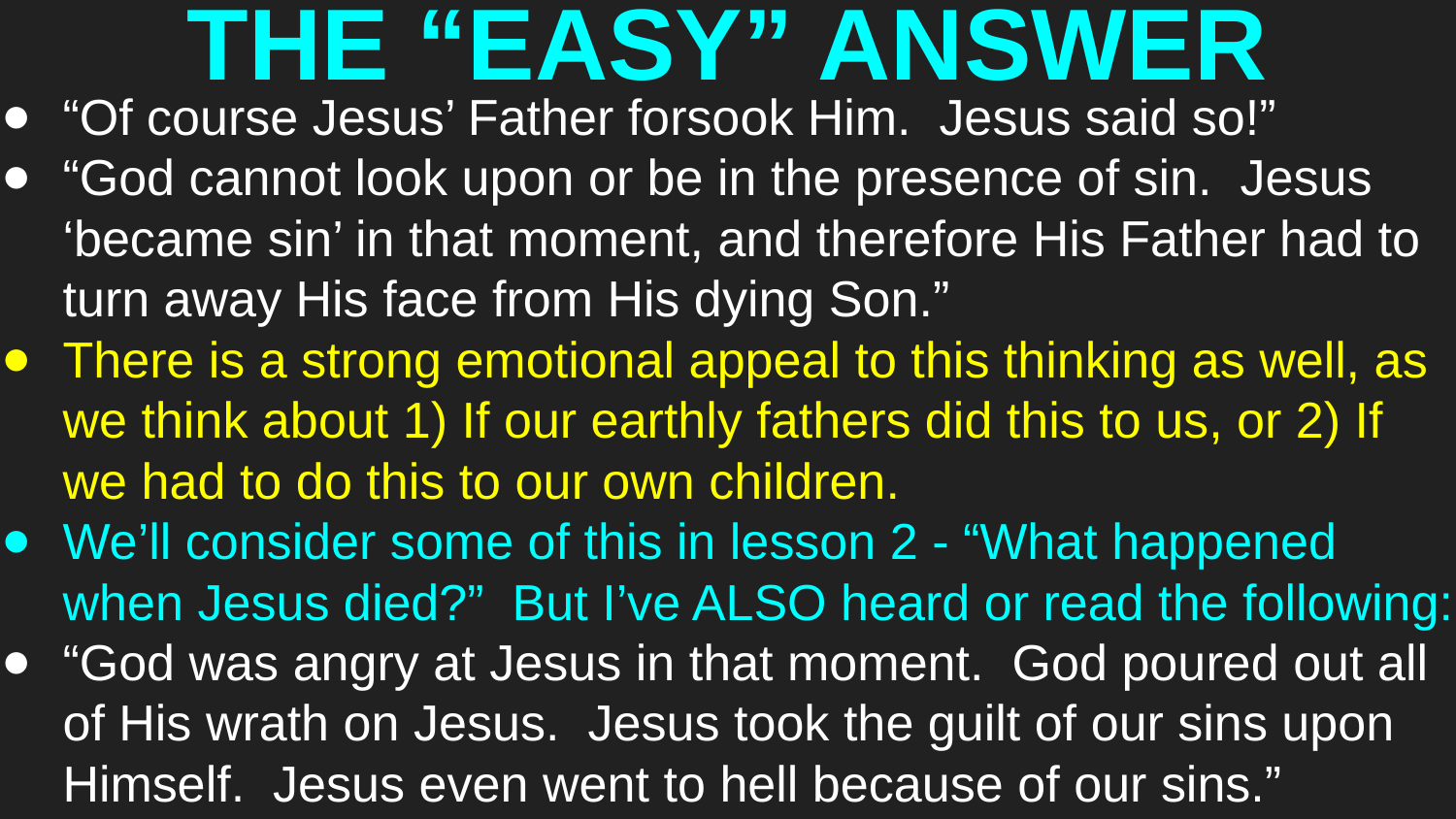

# THE “EASY” ANSWER
“Of course Jesus’ Father forsook Him.  Jesus said so!”
“God cannot look upon or be in the presence of sin.  Jesus ‘became sin’ in that moment, and therefore His Father had to turn away His face from His dying Son.”
There is a strong emotional appeal to this thinking as well, as we think about 1) If our earthly fathers did this to us, or 2) If we had to do this to our own children.
We’ll consider some of this in lesson 2 - “What happened when Jesus died?”  But I’ve ALSO heard or read the following:
“God was angry at Jesus in that moment.  God poured out all of His wrath on Jesus.  Jesus took the guilt of our sins upon Himself.  Jesus even went to hell because of our sins.”